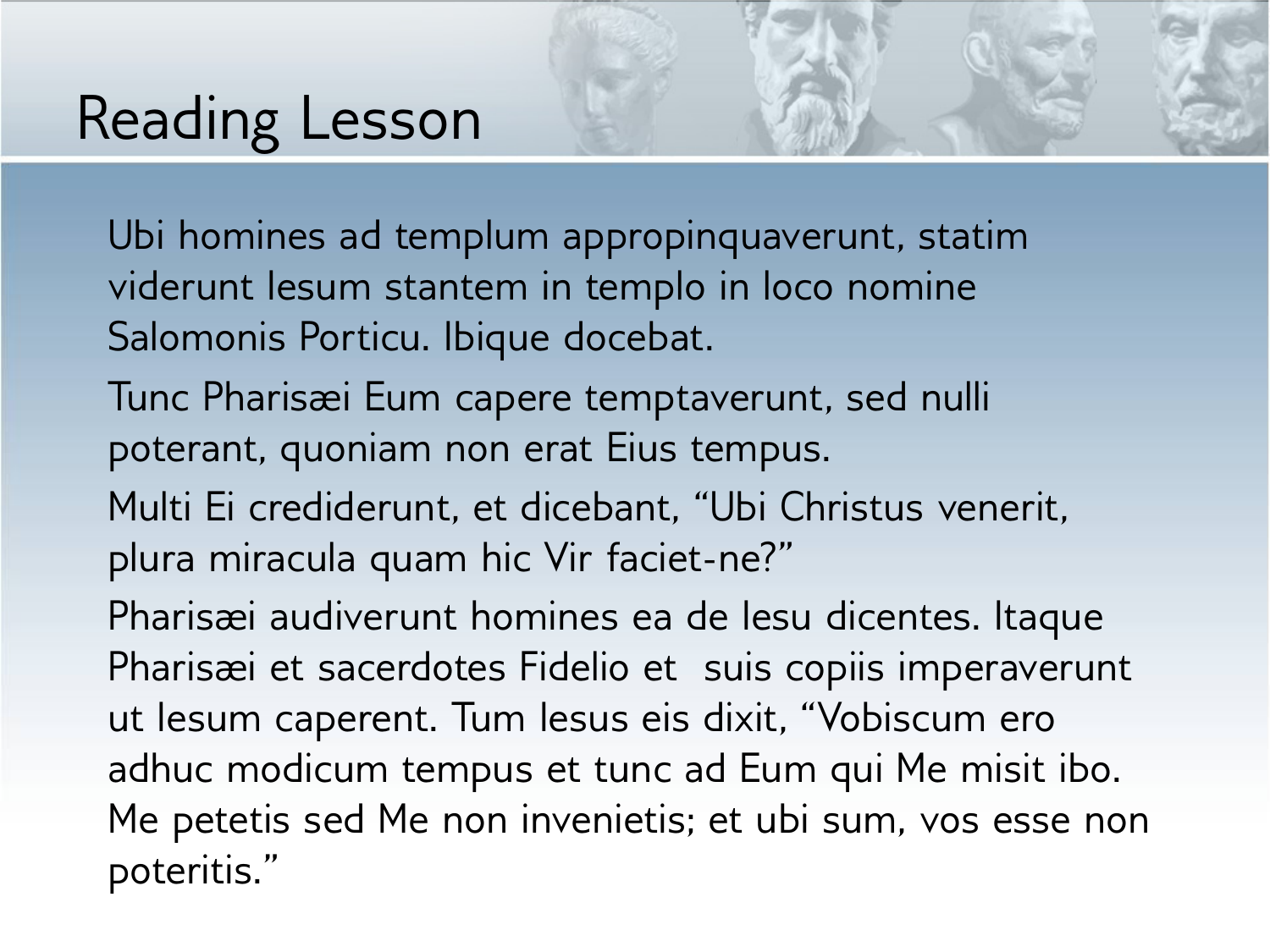

# Reading Lesson
Ubi homines ad templum appropinquaverunt, statim viderunt Iesum stantem in templo in loco nomine Salomonis Porticu. Ibique docebat.
Tunc Pharisaei Eum capere temptaverunt, sed nulli poterant, quoniam non erat Eius tempus.
Multi Ei crediderunt, et dicebant, “Ubi Christus venerit, plura miracula quam hic Vir faciet-ne?”
Pharisaei audiverunt homines ea de Iesu dicentes. Itaque Pharisaei et sacerdotes Fidelio et  suis copiis imperaverunt ut Iesum caperent. Tum Iesus eis dixit, “Vobiscum ero adhuc modicum tempus et tunc ad Eum qui Me misit ibo. Me petetis sed Me non invenietis; et ubi sum, vos esse non poteritis.”